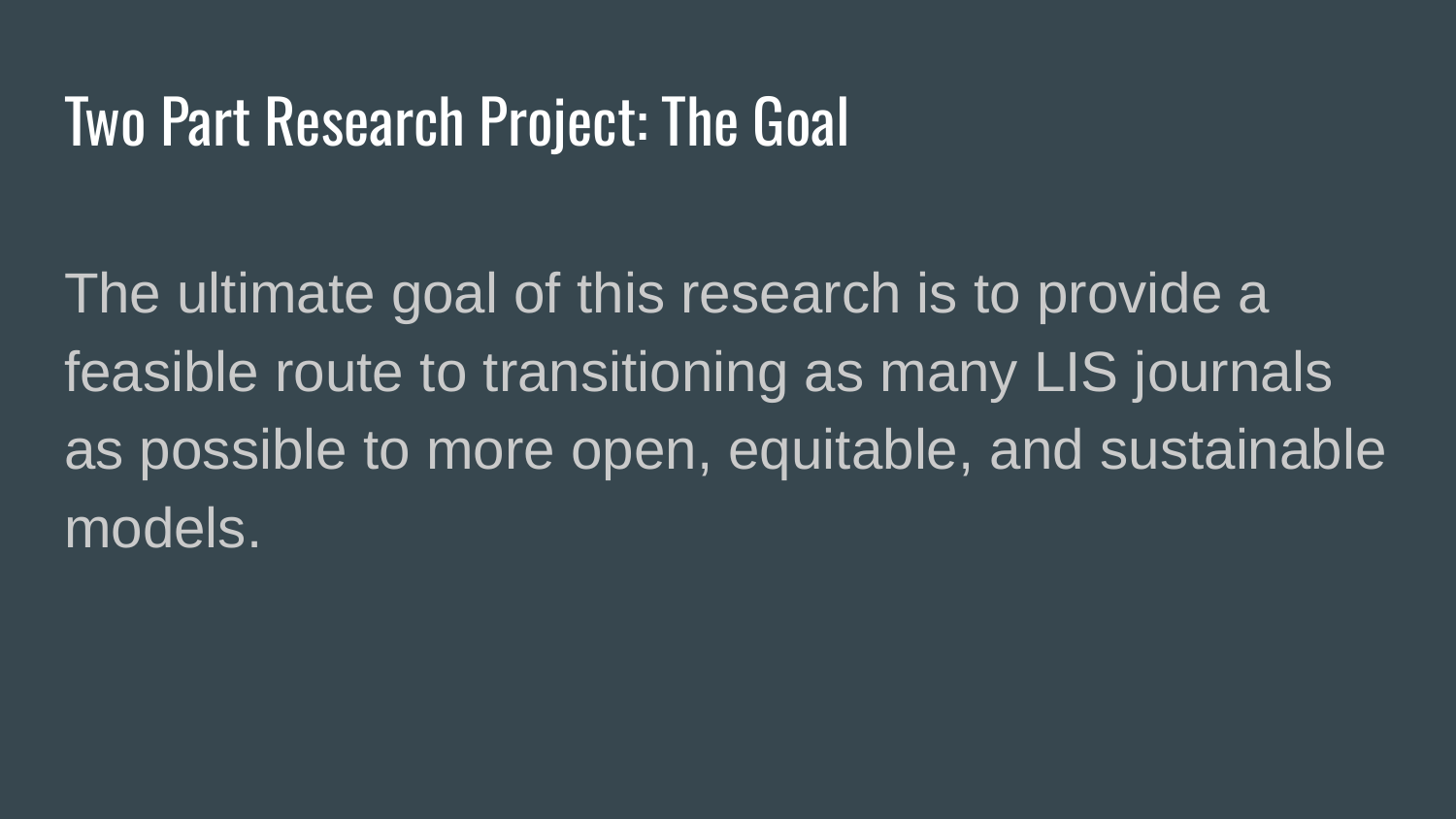

# Two Part Research Project: The Goal
The ultimate goal of this research is to provide a feasible route to transitioning as many LIS journals as possible to more open, equitable, and sustainable models.